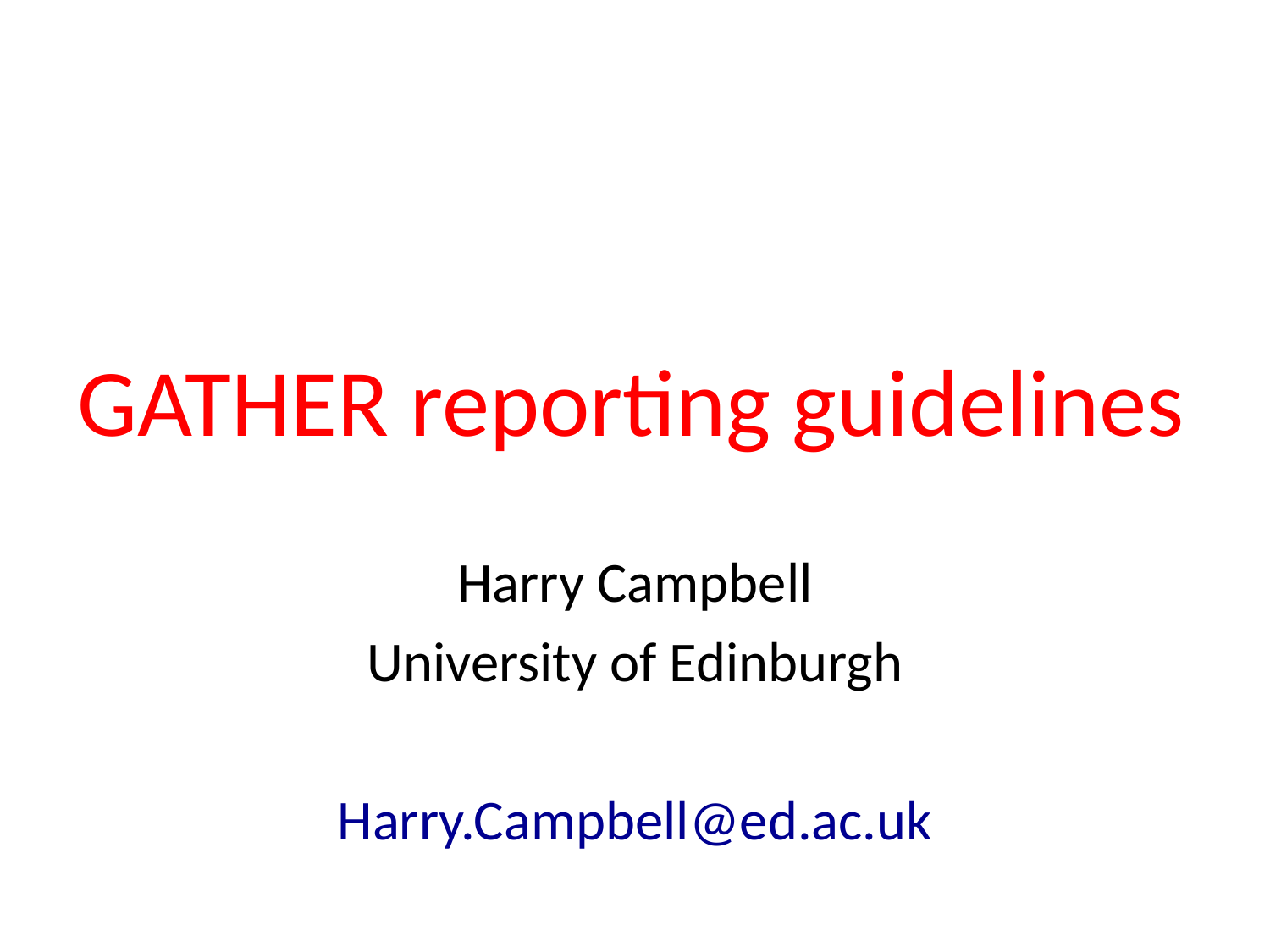

# GATHER reporting guidelines
Harry Campbell
University of Edinburgh

Harry.Campbell@ed.ac.uk